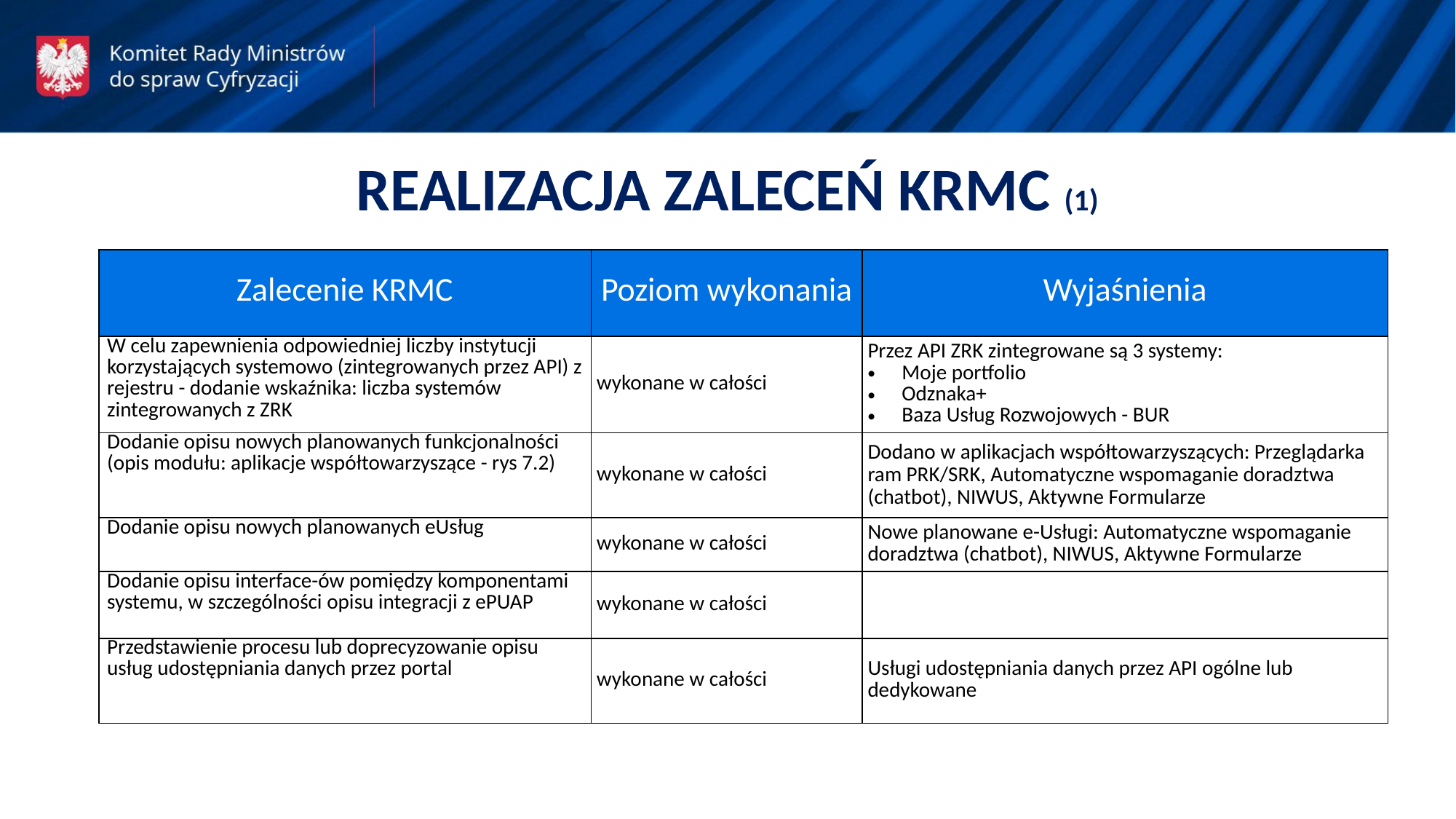

REALIZACJA ZALECEŃ KRMC (1)
| Zalecenie KRMC | Poziom wykonania | Wyjaśnienia |
| --- | --- | --- |
| W celu zapewnienia odpowiedniej liczby instytucji korzystających systemowo (zintegrowanych przez API) z rejestru - dodanie wskaźnika: liczba systemów zintegrowanych z ZRK | wykonane w całości | Przez API ZRK zintegrowane są 3 systemy: Moje portfolio Odznaka+ Baza Usług Rozwojowych - BUR |
| Dodanie opisu nowych planowanych funkcjonalności (opis modułu: aplikacje współtowarzyszące - rys 7.2) | wykonane w całości | Dodano w aplikacjach współtowarzyszących: Przeglądarka ram PRK/SRK, Automatyczne wspomaganie doradztwa (chatbot), NIWUS, Aktywne Formularze |
| Dodanie opisu nowych planowanych eUsług | wykonane w całości | Nowe planowane e-Usługi: Automatyczne wspomaganie doradztwa (chatbot), NIWUS, Aktywne Formularze |
| Dodanie opisu interface-ów pomiędzy komponentami systemu, w szczególności opisu integracji z ePUAP | wykonane w całości |  |
| Przedstawienie procesu lub doprecyzowanie opisu usług udostępniania danych przez portal | wykonane w całości | Usługi udostępniania danych przez API ogólne lub dedykowane |